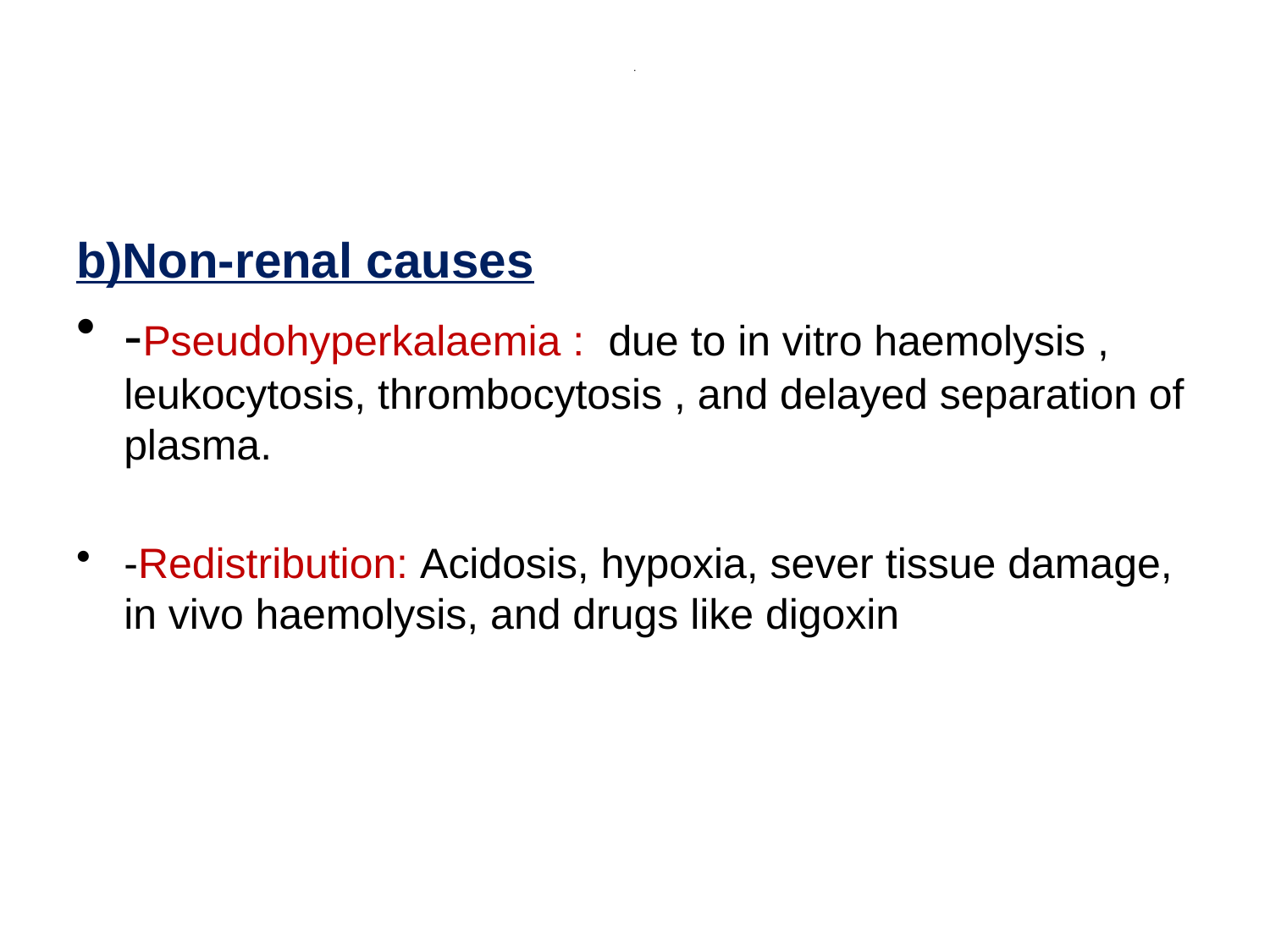

# .
b)Non-renal causes
-Pseudohyperkalaemia :  due to in vitro haemolysis , leukocytosis, thrombocytosis , and delayed separation of plasma.

-Redistribution: Acidosis, hypoxia, sever tissue damage, in vivo haemolysis, and drugs like digoxin